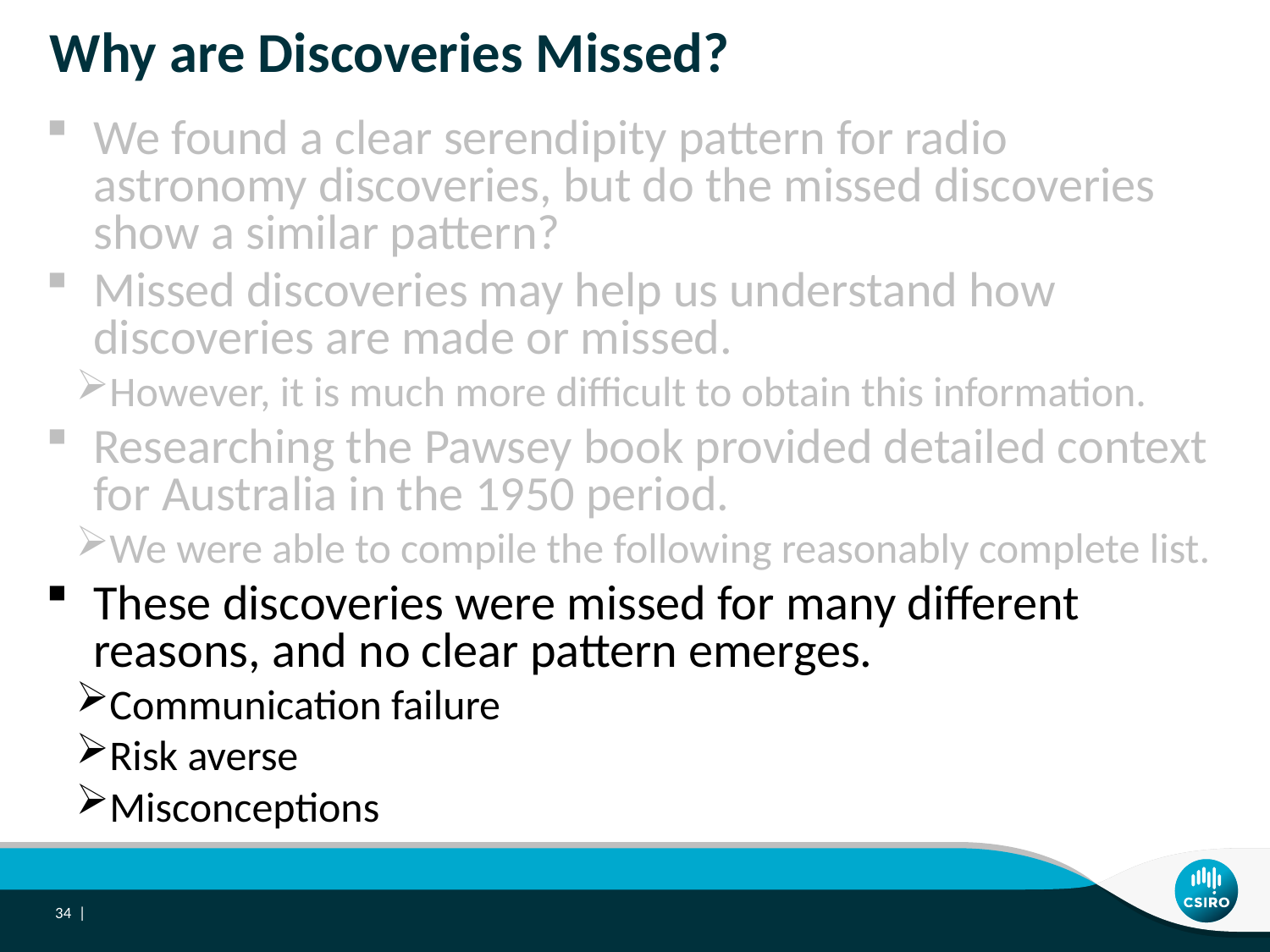

# Why are Discoveries Missed?
We found a clear serendipity pattern for radio astronomy discoveries, but do the missed discoveries show a similar pattern?
Missed discoveries may help us understand how discoveries are made or missed.
However, it is much more difficult to obtain this information.
Researching the Pawsey book provided detailed context for Australia in the 1950 period.
We were able to compile the following reasonably complete list.
These discoveries were missed for many different reasons, and no clear pattern emerges.
Communication failure
Risk averse
Misconceptions

34  |